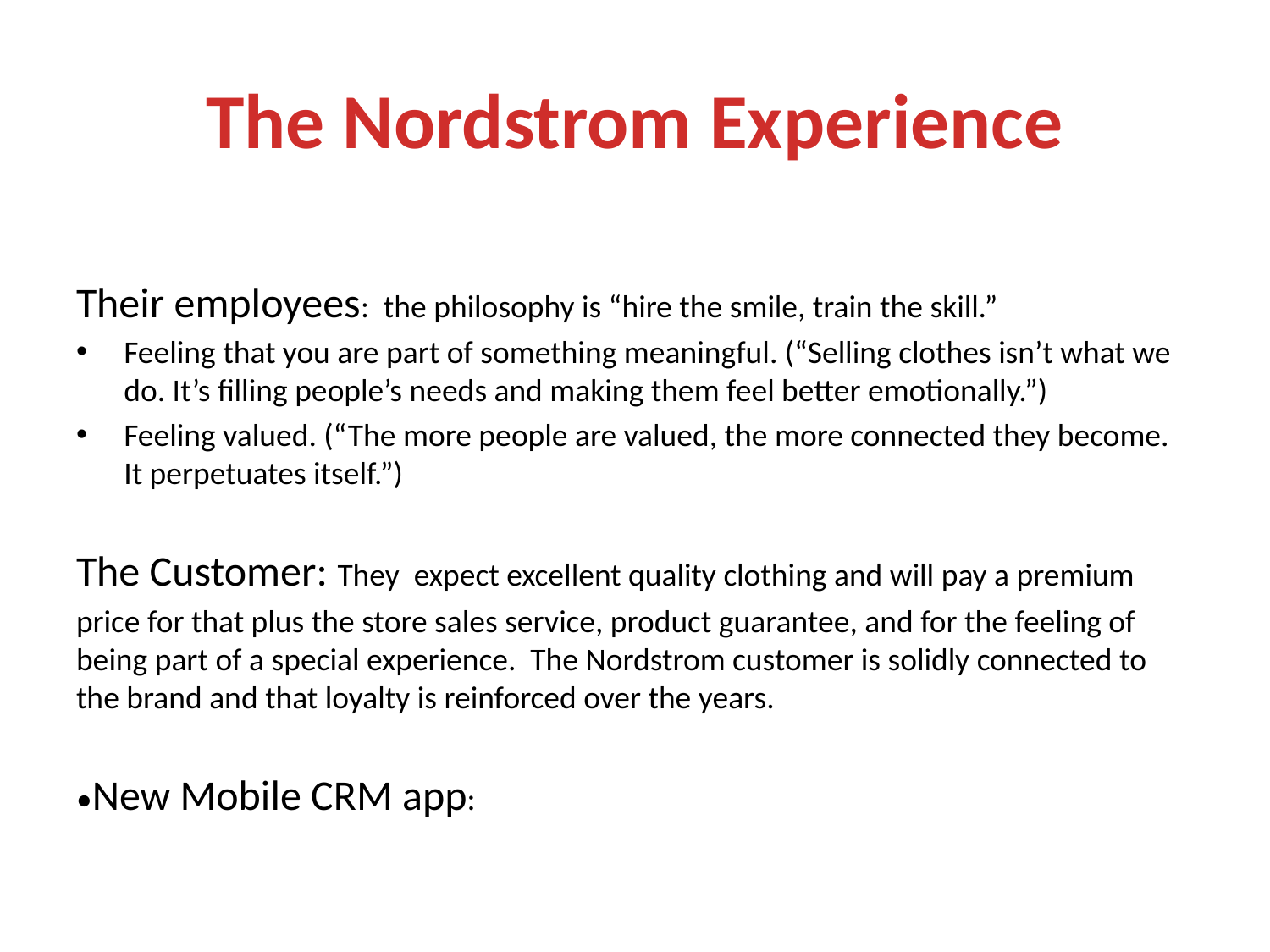

# The Nordstrom Experience

Their employees:  the philosophy is “hire the smile, train the skill.”
Feeling that you are part of something meaningful. (“Selling clothes isn’t what we do. It’s filling people’s needs and making them feel better emotionally.”)
Feeling valued. (“The more people are valued, the more connected they become. It perpetuates itself.”)

The Customer: They  expect excellent quality clothing and will pay a premium
price for that plus the store sales service, product guarantee, and for the feeling of being part of a special experience.  The Nordstrom customer is solidly connected to the brand and that loyalty is reinforced over the years.

•New Mobile CRM app: